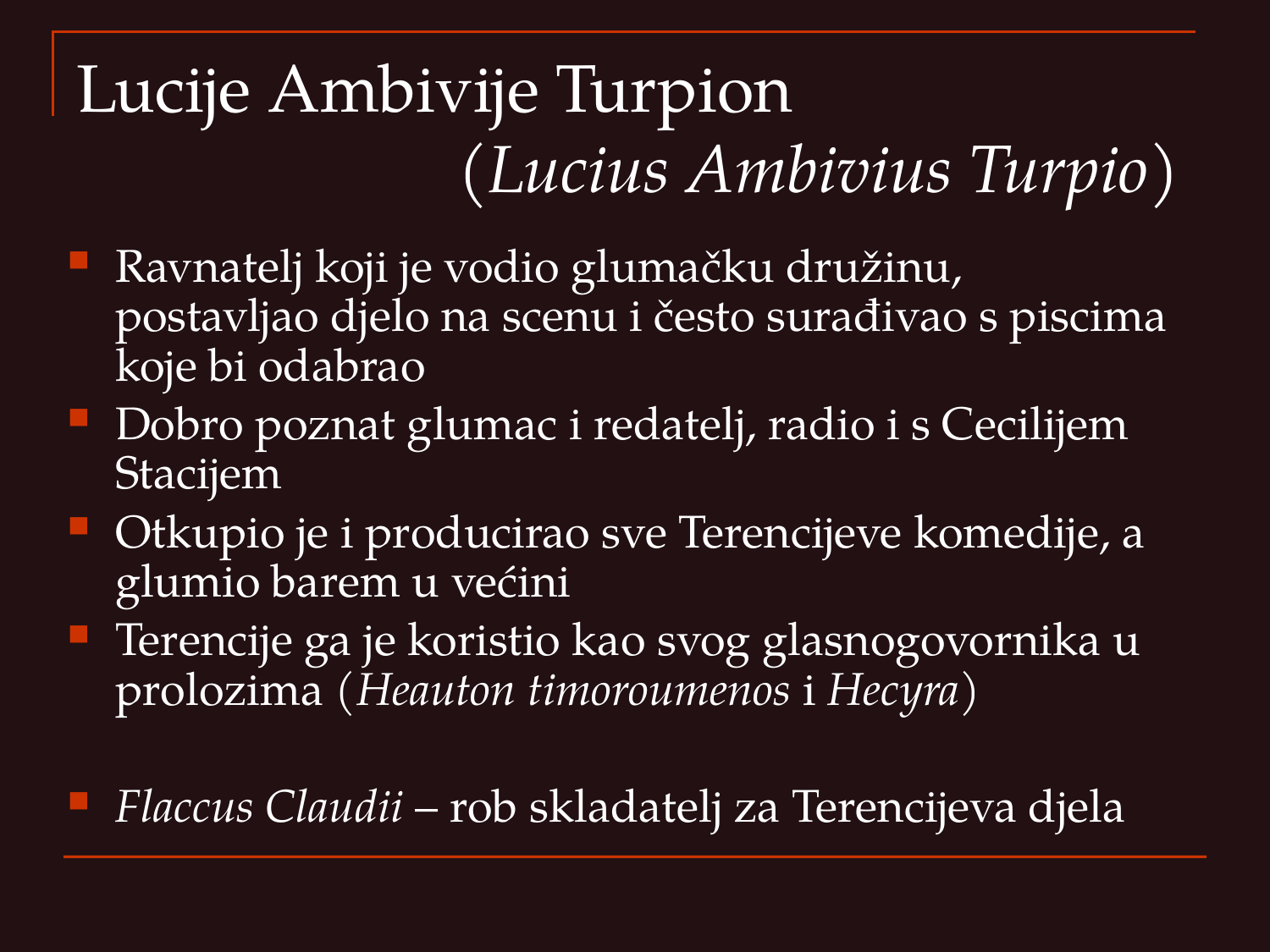

# Lucije Ambivije Turpion (Lucius Ambivius Turpio)
Ravnatelj koji je vodio glumačku družinu, postavljao djelo na scenu i često surađivao s piscima koje bi odabrao
Dobro poznat glumac i redatelj, radio i s Cecilijem Stacijem
Otkupio je i producirao sve Terencijeve komedije, a glumio barem u većini
Terencije ga je koristio kao svog glasnogovornika u prolozima (Heauton timoroumenos i Hecyra)

Flaccus Claudii – rob skladatelj za Terencijeva djela